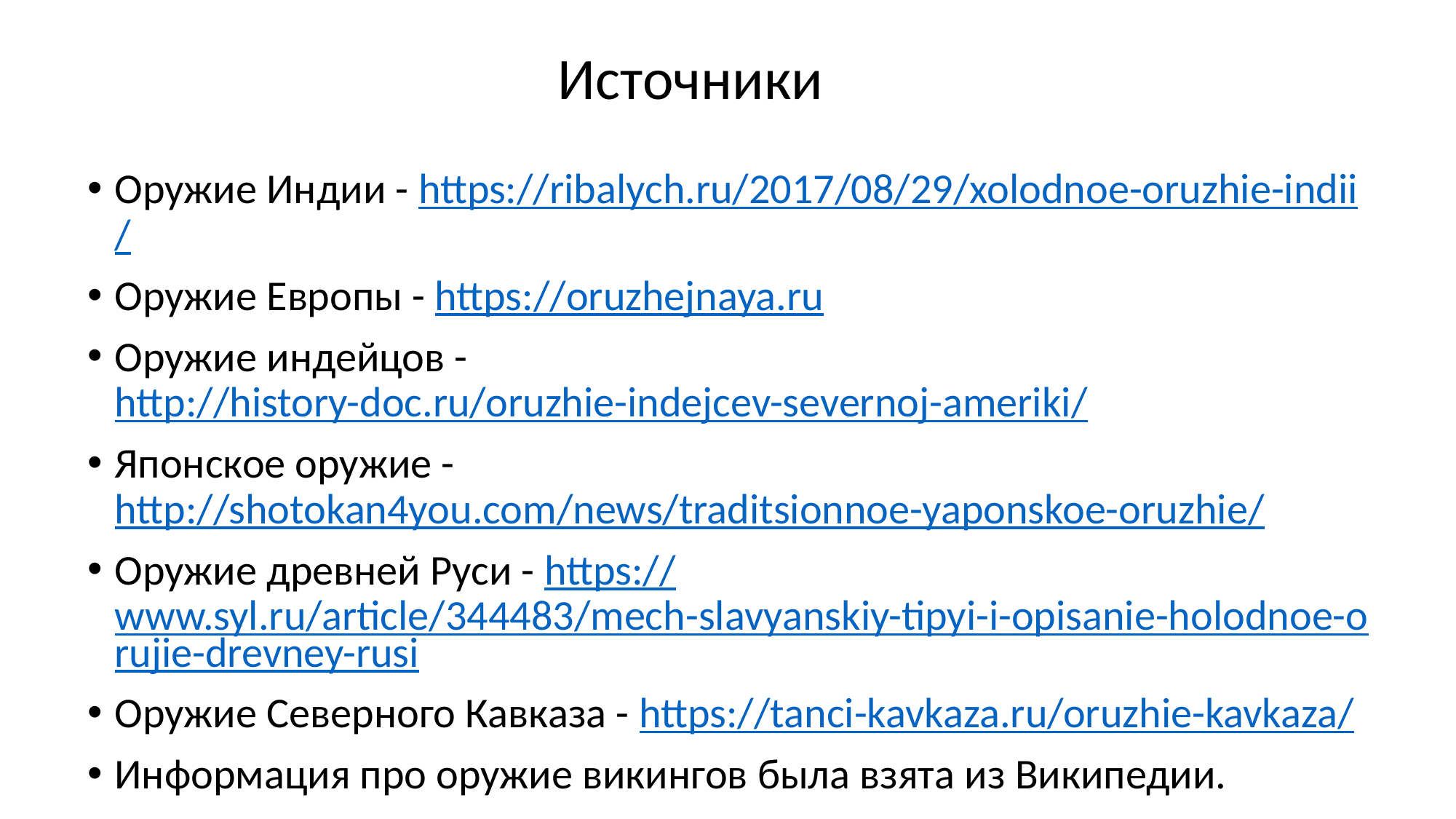

# Источники
Оружие Индии - https://ribalych.ru/2017/08/29/xolodnoe-oruzhie-indii/
Оружие Европы - https://oruzhejnaya.ru
Оружие индейцов - http://history-doc.ru/oruzhie-indejcev-severnoj-ameriki/
Японское оружие - http://shotokan4you.com/news/traditsionnoe-yaponskoe-oruzhie/
Оружие древней Руси - https://www.syl.ru/article/344483/mech-slavyanskiy-tipyi-i-opisanie-holodnoe-orujie-drevney-rusi
Оружие Северного Кавказа - https://tanci-kavkaza.ru/oruzhie-kavkaza/
Информация про оружие викингов была взята из Википедии.